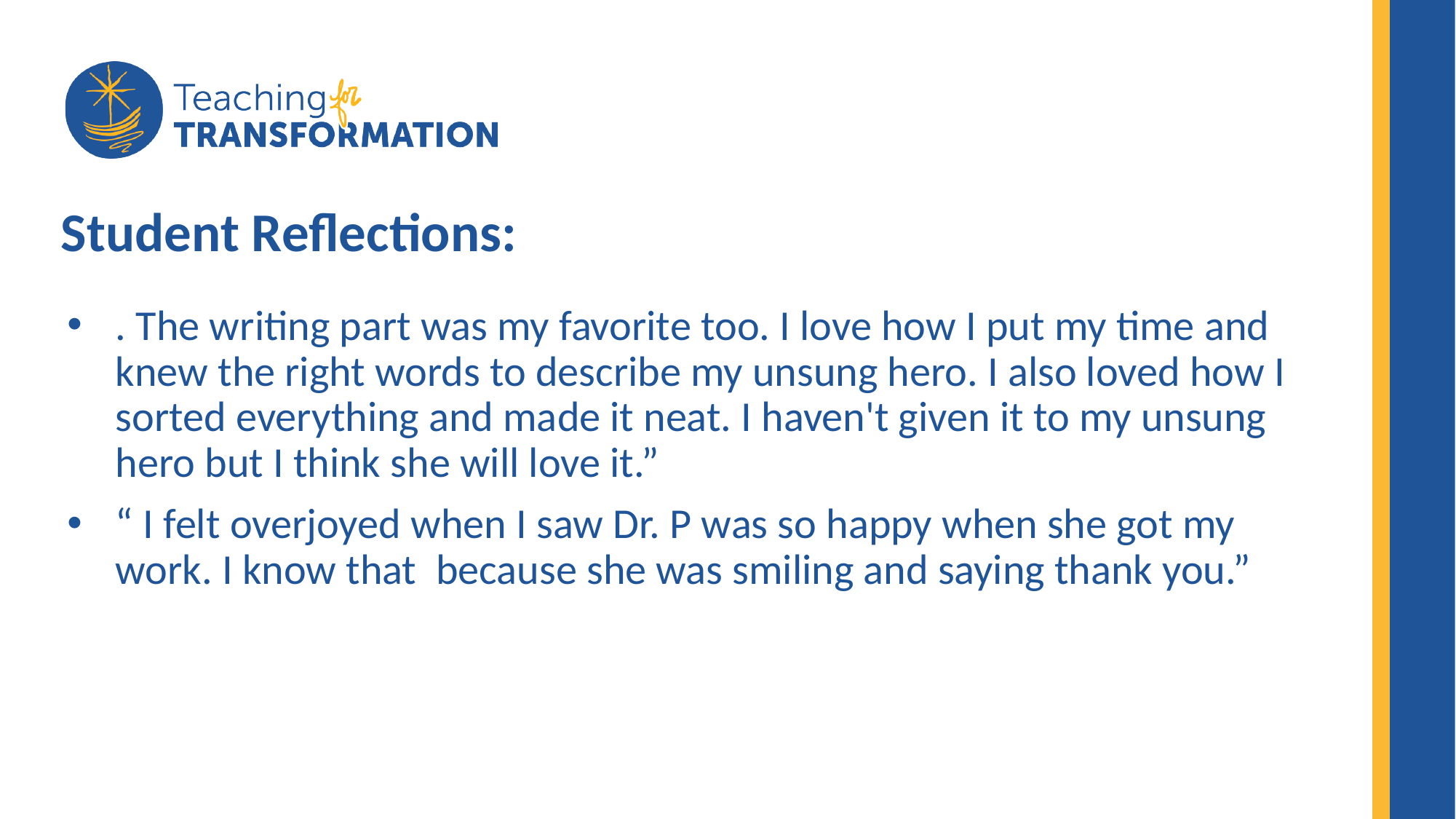

# Student Reflections:
. The writing part was my favorite too. I love how I put my time and knew the right words to describe my unsung hero. I also loved how I sorted everything and made it neat. I haven't given it to my unsung hero but I think she will love it.”
“ I felt overjoyed when I saw Dr. P was so happy when she got my work. I know that  because she was smiling and saying thank you.”